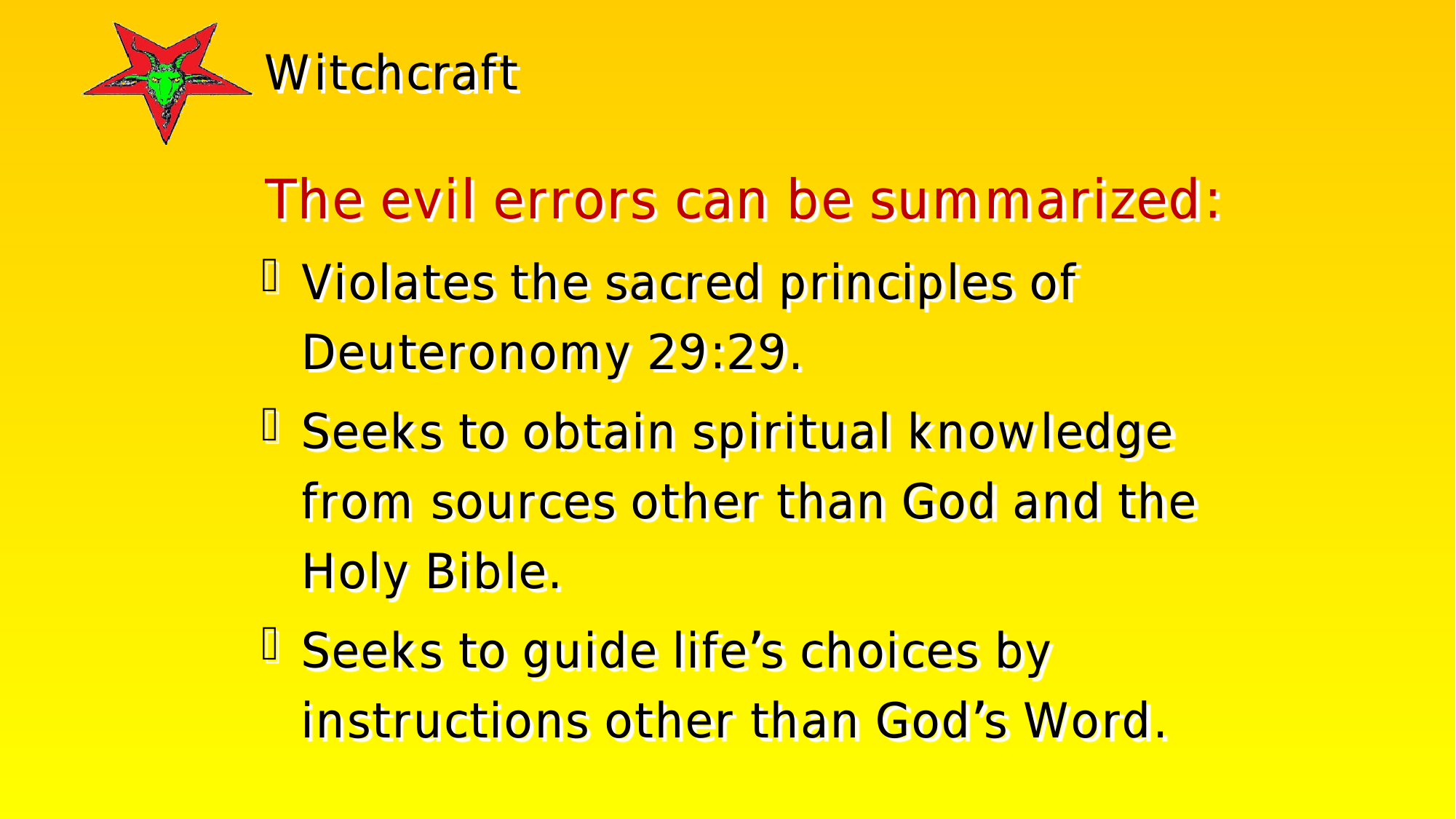

The evil errors can be summarized:
Violates the sacred principles of Deuteronomy 29:29.
Seeks to obtain spiritual knowledge from sources other than God and the Holy Bible.
Seeks to guide life’s choices by instructions other than God’s Word.